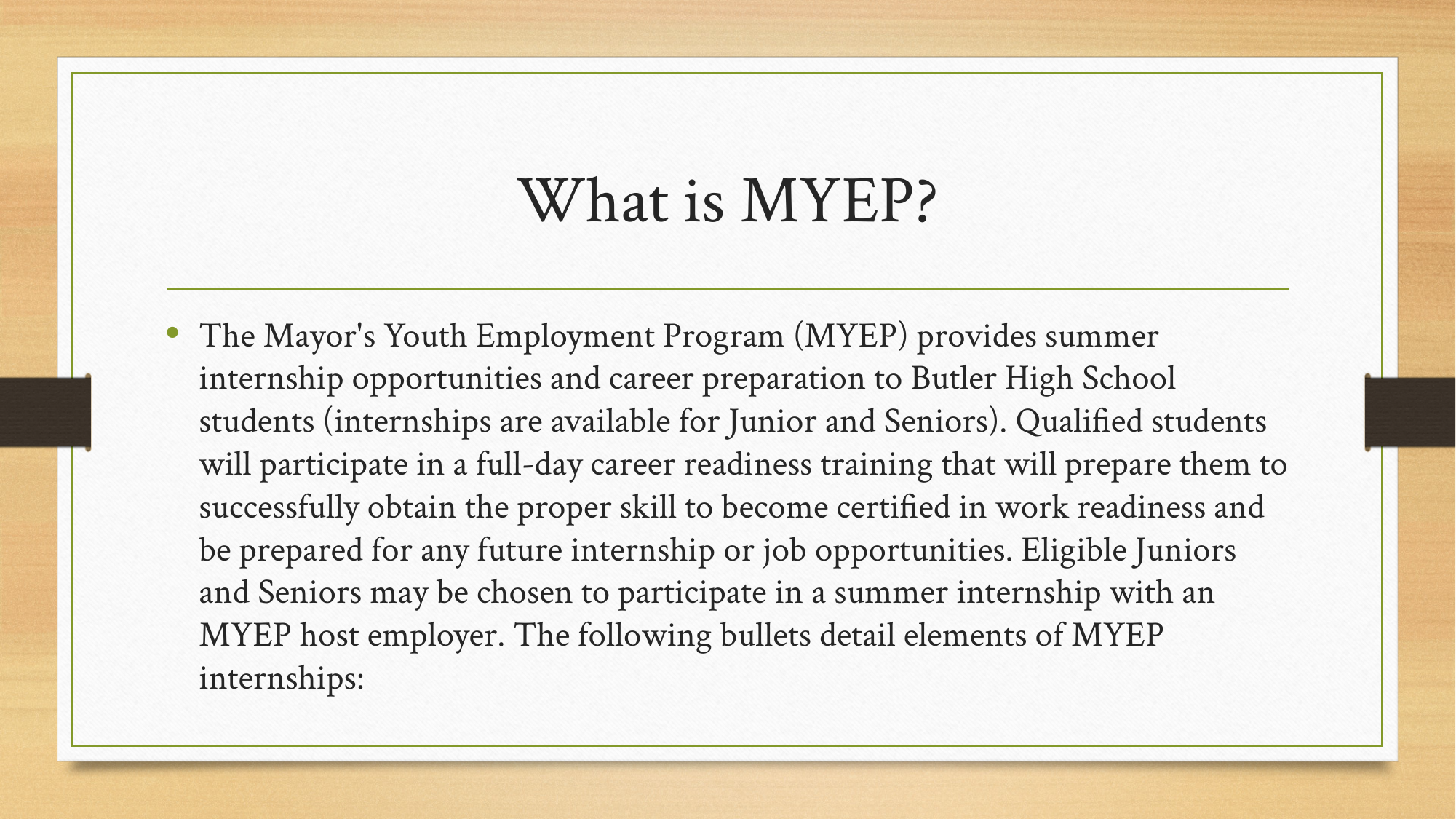

# What is MYEP?
The Mayor's Youth Employment Program (MYEP) provides summer internship opportunities and career preparation to Butler High School students (internships are available for Junior and Seniors). Qualified students will participate in a full-day career readiness training that will prepare them to successfully obtain the proper skill to become certified in work readiness and be prepared for any future internship or job opportunities. Eligible Juniors and Seniors may be chosen to participate in a summer internship with an MYEP host employer. The following bullets detail elements of MYEP internships: